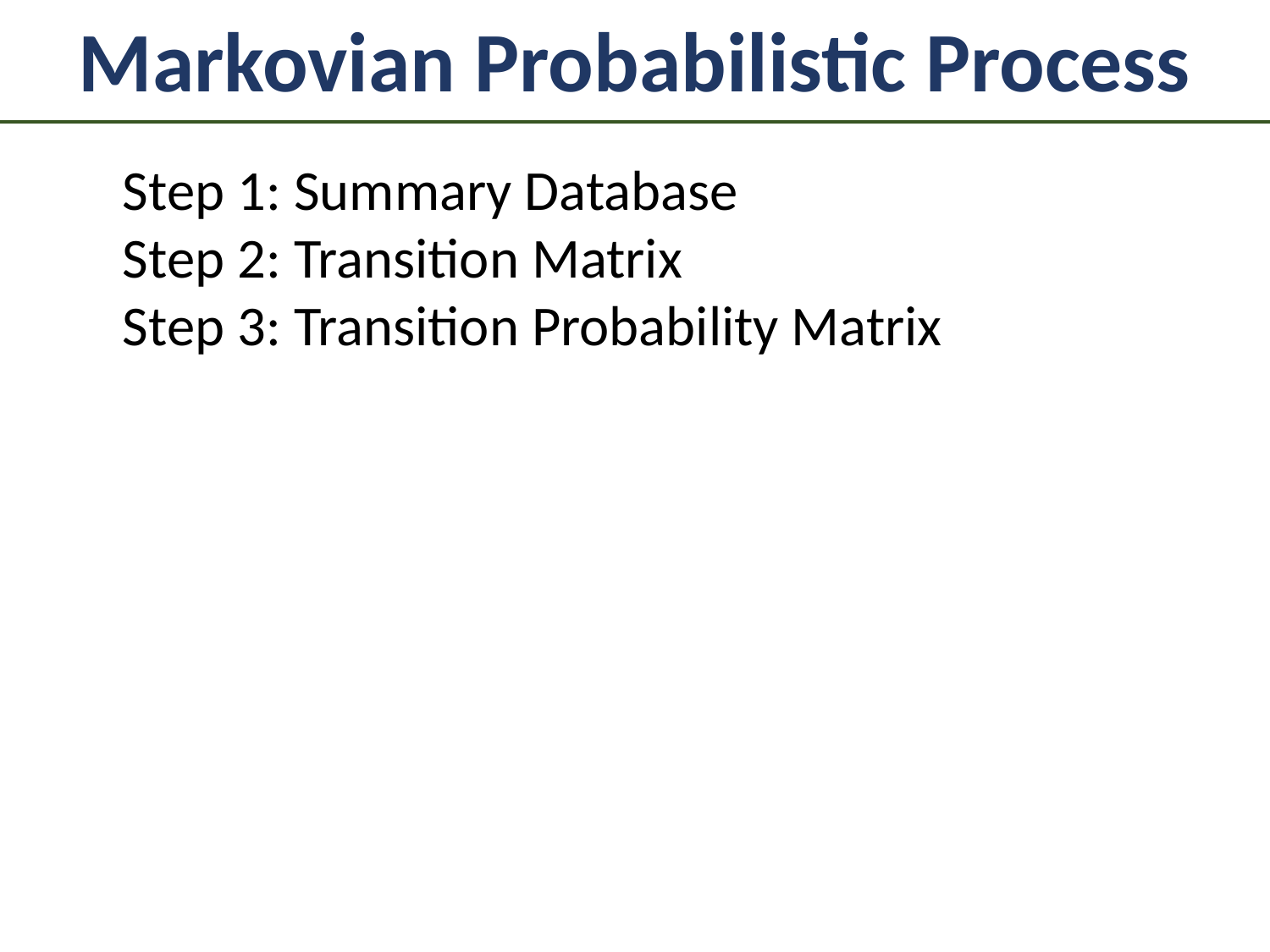

Markovian Probabilistic Process
Step 1: Summary Database
Step 2: Transition Matrix
Step 3: Transition Probability Matrix